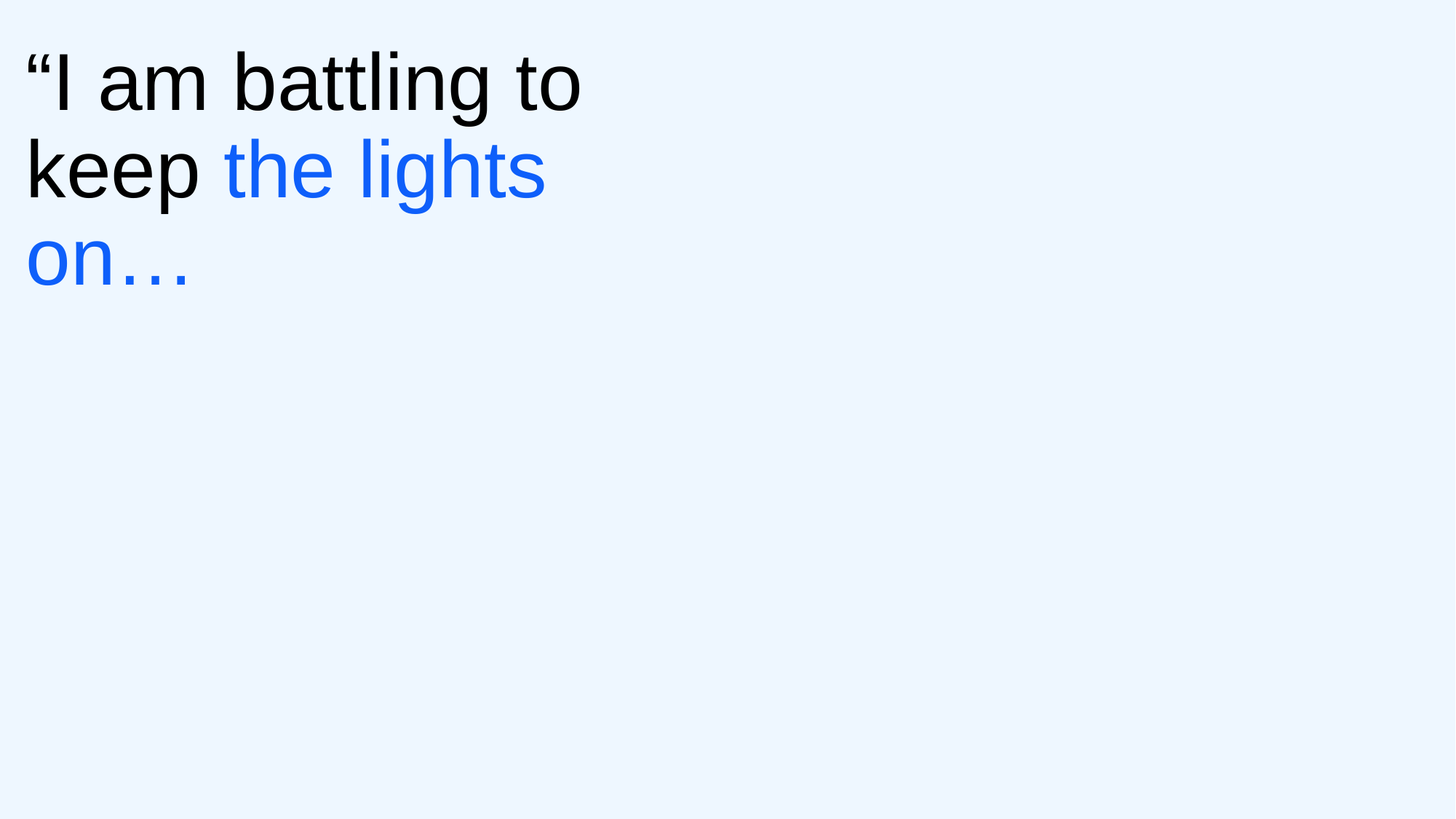

# “I am battling to keep the lights on…